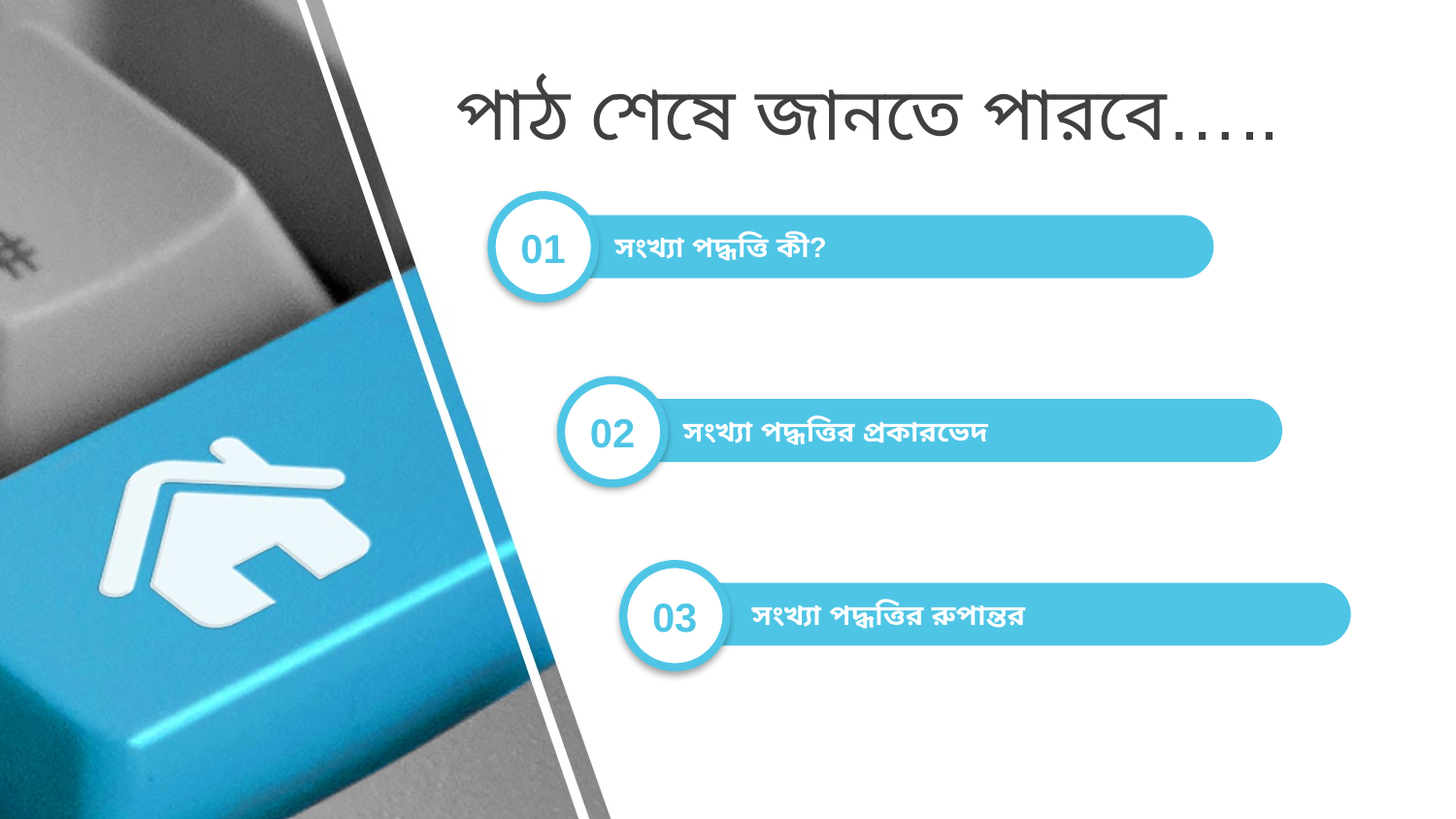

পাঠ শেষে জানতে পারবে…..

সংখ্যা পদ্ধত্তি কী?
01

সংখ্যা পদ্ধত্তির প্রকারভেদ
02

সংখ্যা পদ্ধত্তির রুপান্তর
03